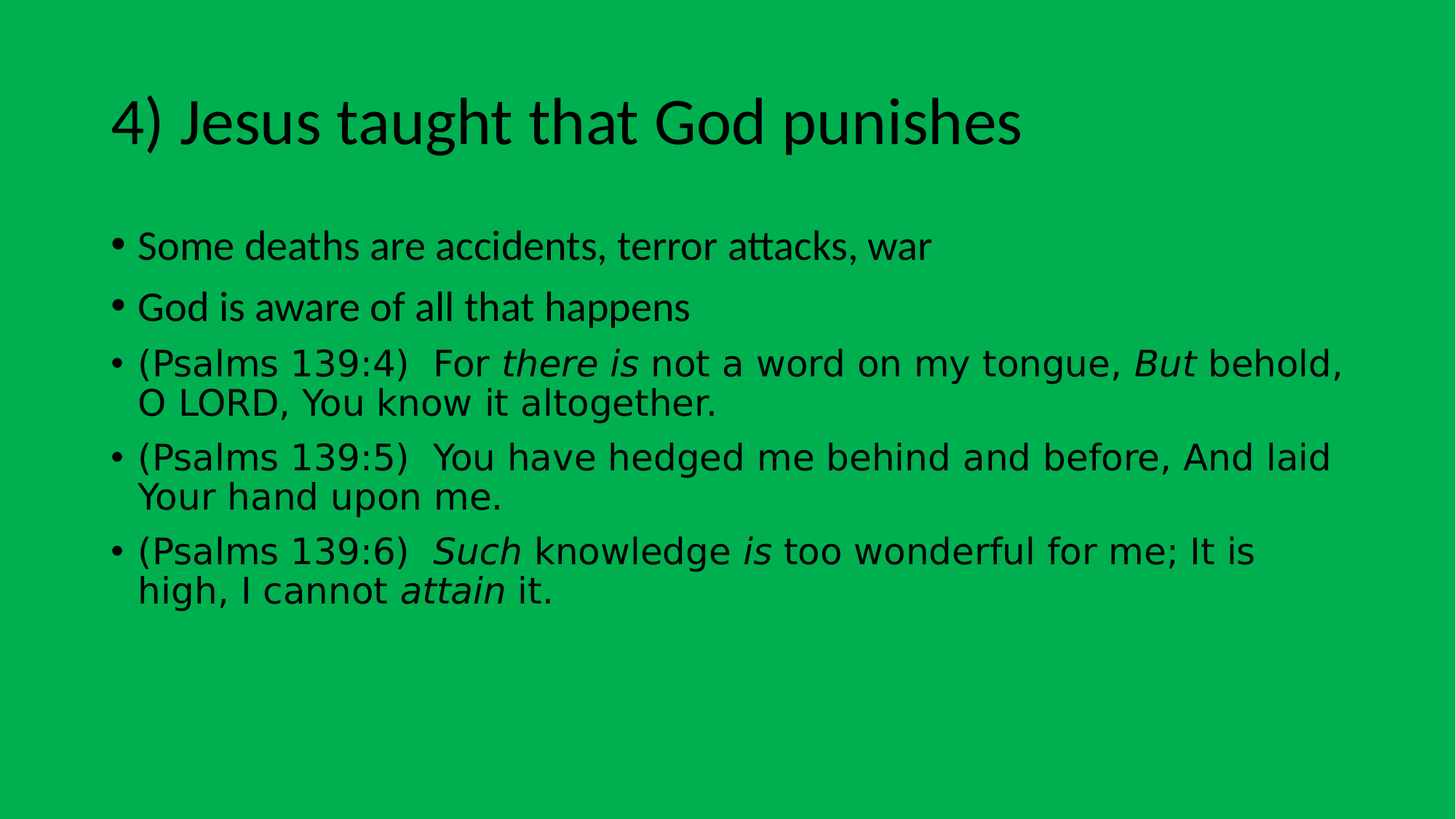

# 4) Jesus taught that God punishes
Some deaths are accidents, terror attacks, war
God is aware of all that happens
(Psalms 139:4)  For there is not a word on my tongue, But behold, O LORD, You know it altogether.
(Psalms 139:5)  You have hedged me behind and before, And laid Your hand upon me.
(Psalms 139:6)  Such knowledge is too wonderful for me; It is high, I cannot attain it.